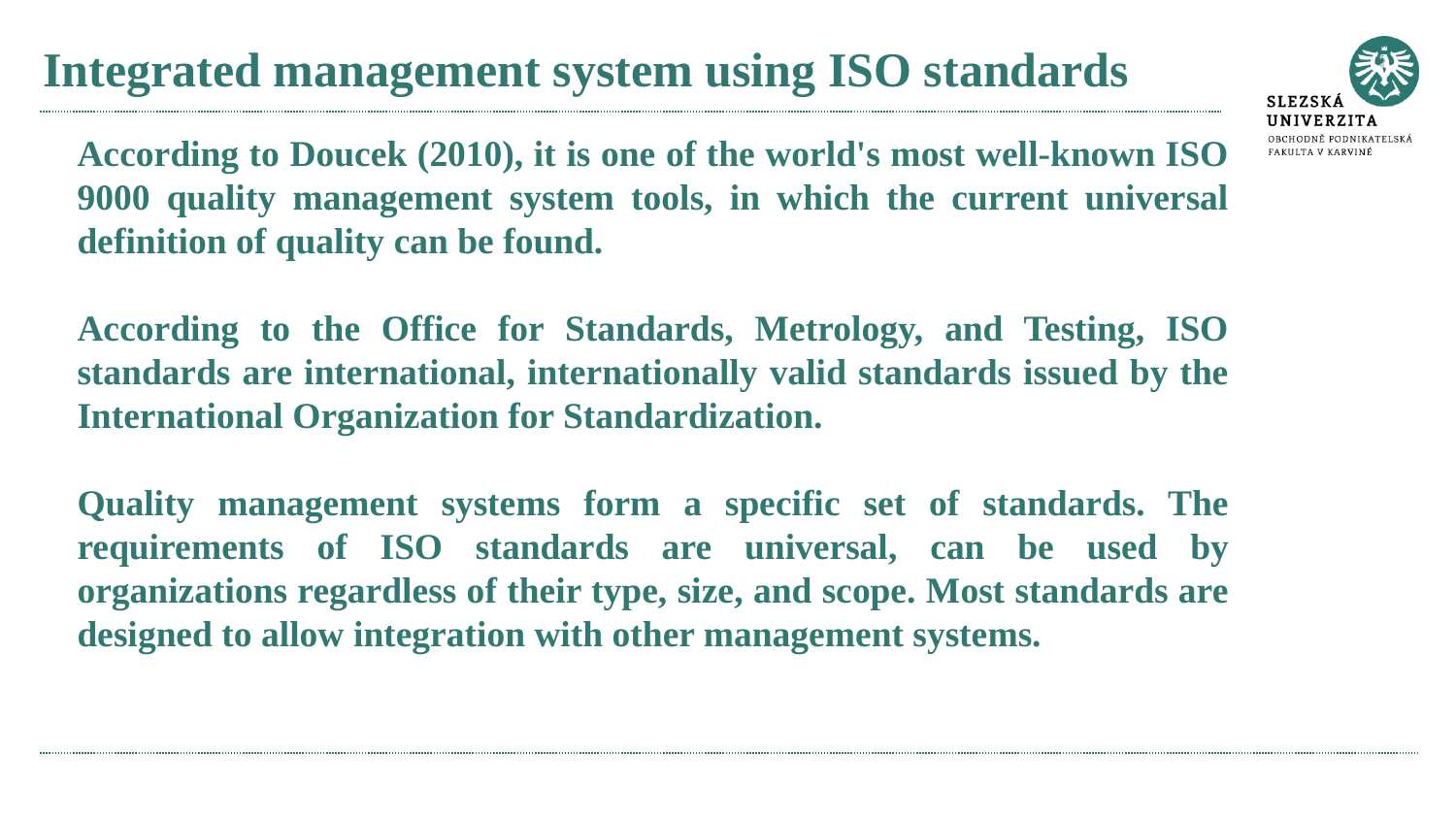

# Integrated management system using ISO standards
According to Doucek (2010), it is one of the world's most well-known ISO 9000 quality management system tools, in which the current universal definition of quality can be found.

According to the Office for Standards, Metrology, and Testing, ISO standards are international, internationally valid standards issued by the International Organization for Standardization.

Quality management systems form a specific set of standards. The requirements of ISO standards are universal, can be used by organizations regardless of their type, size, and scope. Most standards are designed to allow integration with other management systems.